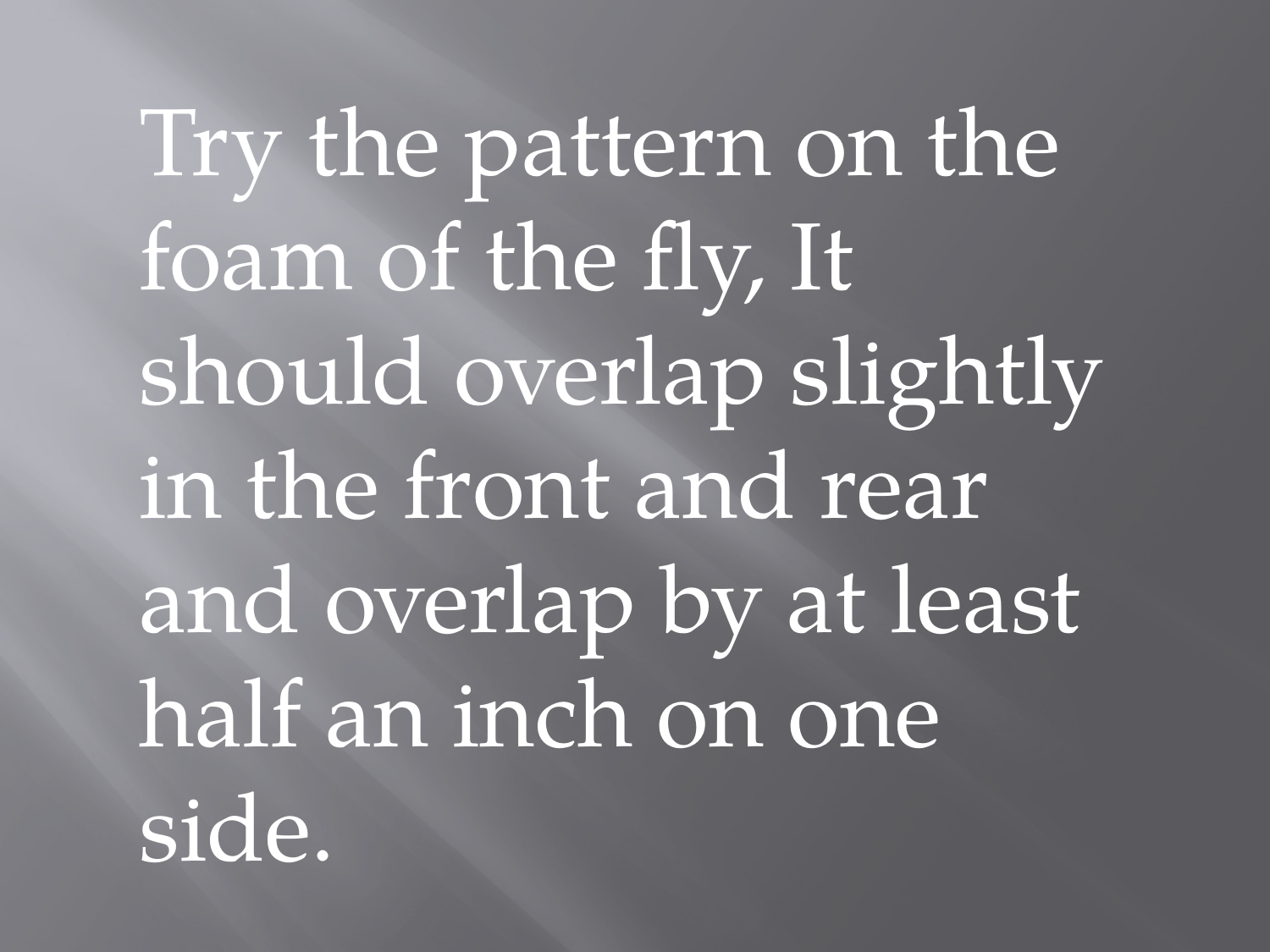

Try the pattern on the foam of the fly, It should overlap slightly in the front and rear and overlap by at least half an inch on one side.